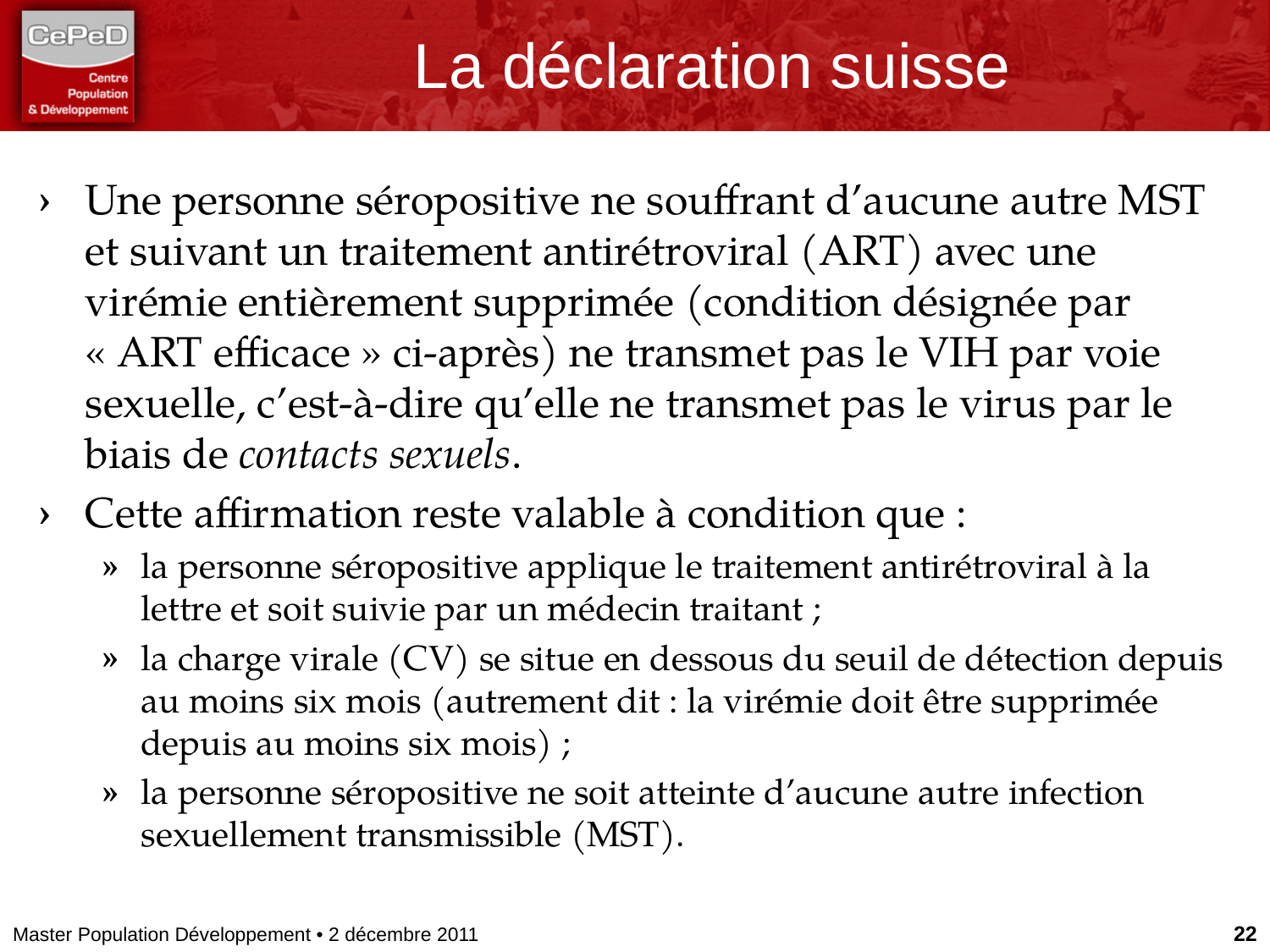

# La déclaration suisse
Une personne séropositive ne souffrant d’aucune autre MST et suivant un traitement antirétroviral (ART) avec une virémie entièrement supprimée (condition désignée par « ART efficace » ci-après) ne transmet pas le VIH par voie sexuelle, c’est-à-dire qu’elle ne transmet pas le virus par le biais de contacts sexuels.
Cette affirmation reste valable à condition que :
la personne séropositive applique le traitement antirétroviral à la lettre et soit suivie par un médecin traitant ;
la charge virale (CV) se situe en dessous du seuil de détection depuis au moins six mois (autrement dit : la virémie doit être supprimée depuis au moins six mois) ;
la personne séropositive ne soit atteinte d’aucune autre infection sexuellement transmissible (MST).
Master Population Développement • 2 décembre 2011
22